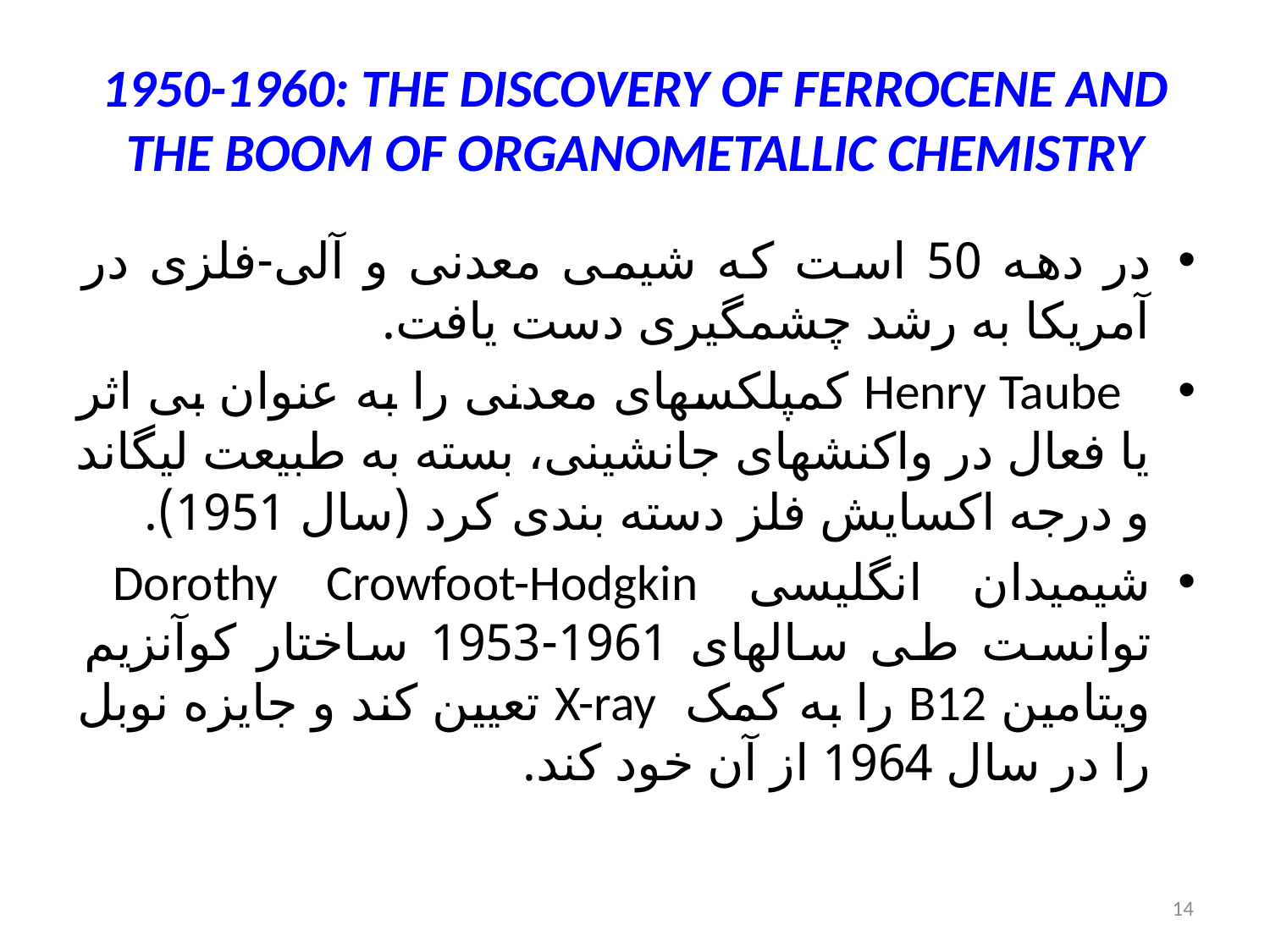

# 1950-1960: THE DISCOVERY OF FERROCENE AND THE BOOM OF ORGANOMETALLIC CHEMISTRY
در دهه 50 است که شیمی معدنی و آلی-فلزی در آمریکا به رشد چشمگیری دست یافت.
  Henry Taube کمپلکسهای معدنی را به عنوان بی اثر یا فعال در واکنشهای جانشینی، بسته به طبیعت لیگاند و درجه اکسایش فلز دسته بندی کرد (سال 1951).
شیمیدان انگلیسی Dorothy Crowfoot-Hodgkin توانست طی سالهای 1961-1953 ساختار کوآنزیم ویتامین B12 را به کمک  X-ray تعیین کند و جایزه نوبل را در سال 1964 از آن خود کند.
14